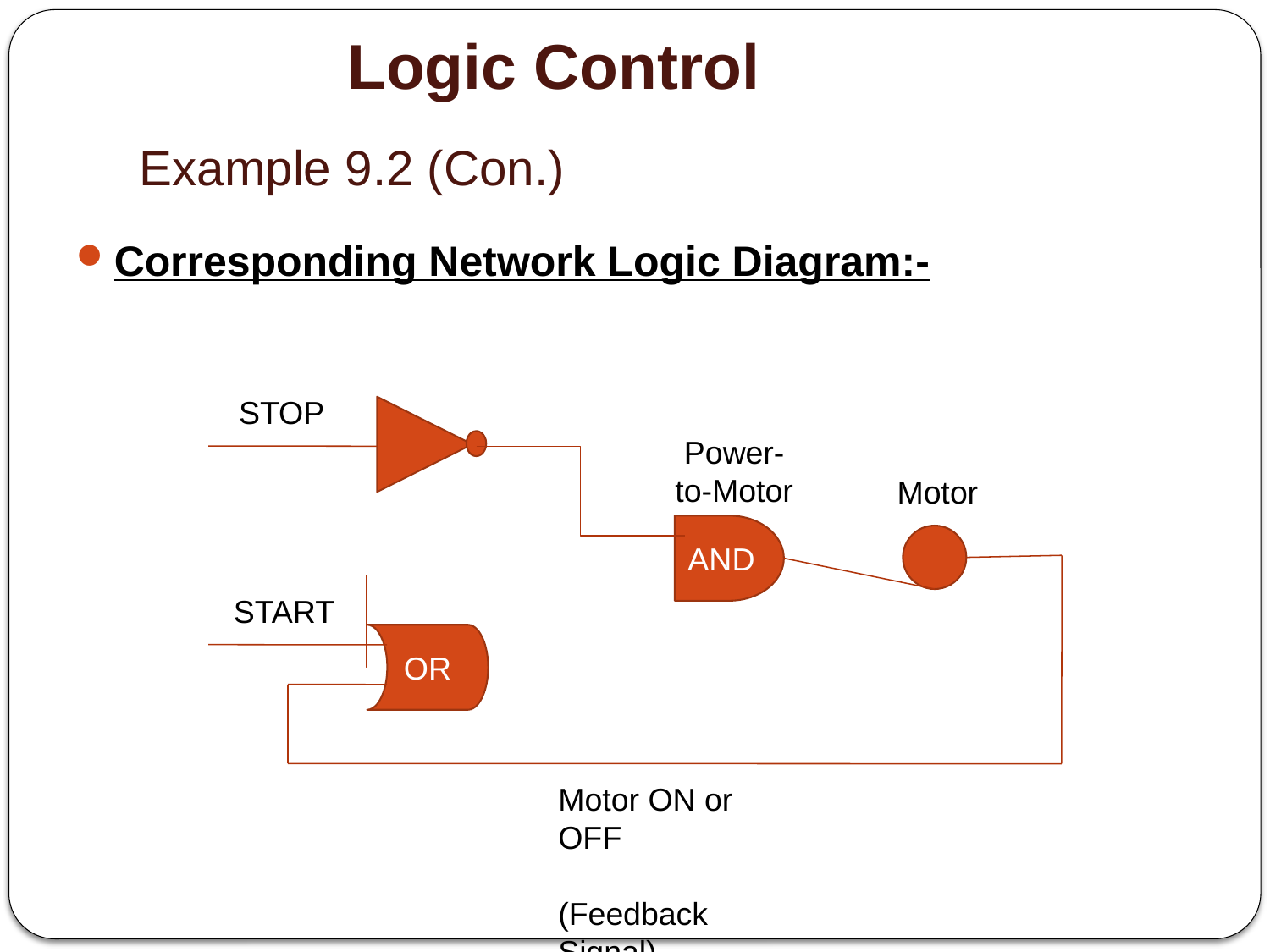

Logic Control
# Example 9.2 (Con.)
Corresponding Network Logic Diagram:-

STOP

AND

OR
Power-to-Motor
Motor
START
Motor ON or OFF                                       (Feedback Signal)